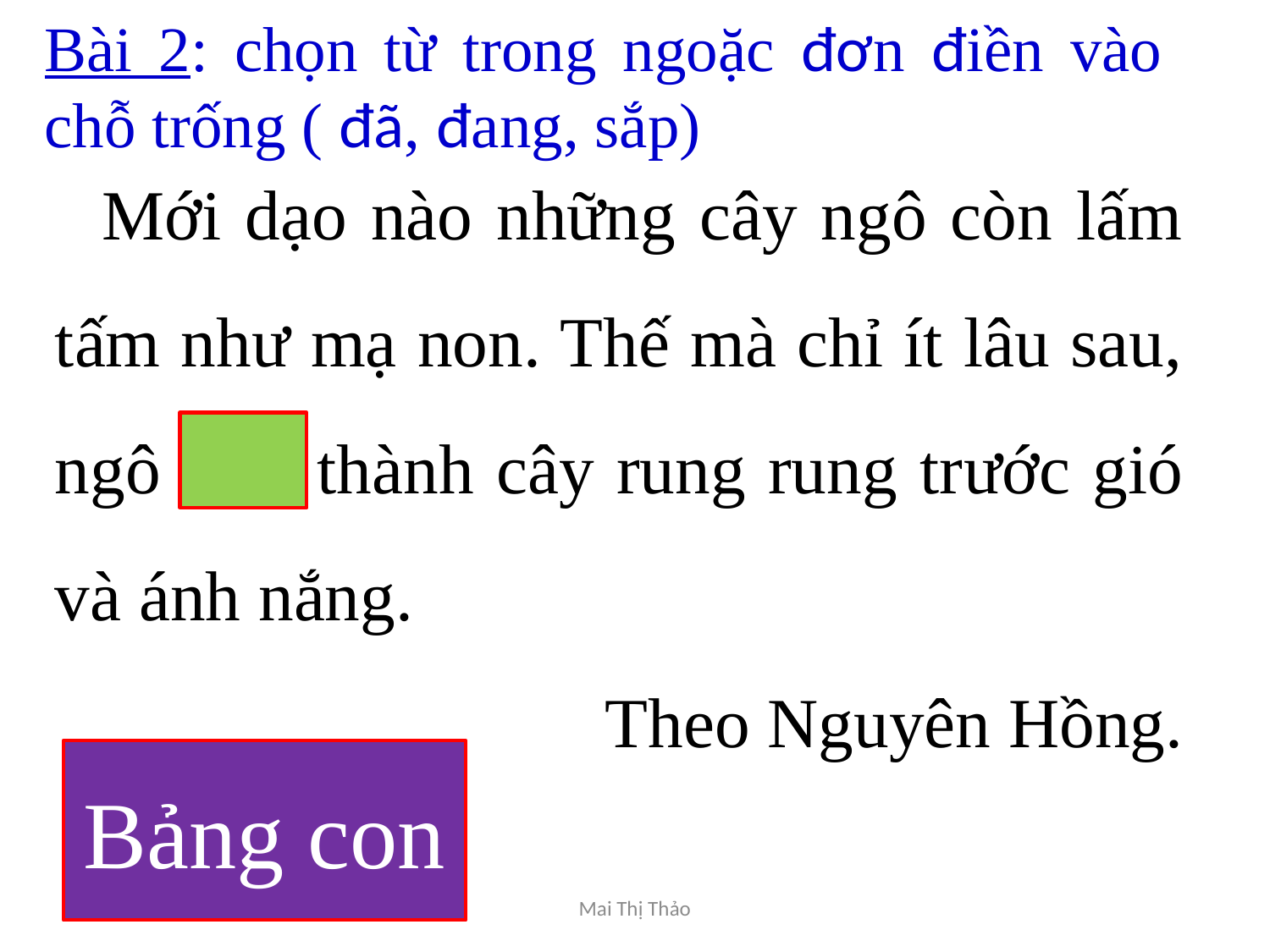

# Bài 2: chọn từ trong ngoặc đơn điền vào chỗ trống ( đã, đang, sắp)
  Mới dạo nào những cây ngô còn lấm tấm như mạ non. Thế mà chỉ ít lâu sau, ngô       thành cây rung rung trước gió và ánh nắng.
Theo Nguyên Hồng.

Bảng con
Mai Thị Thảo